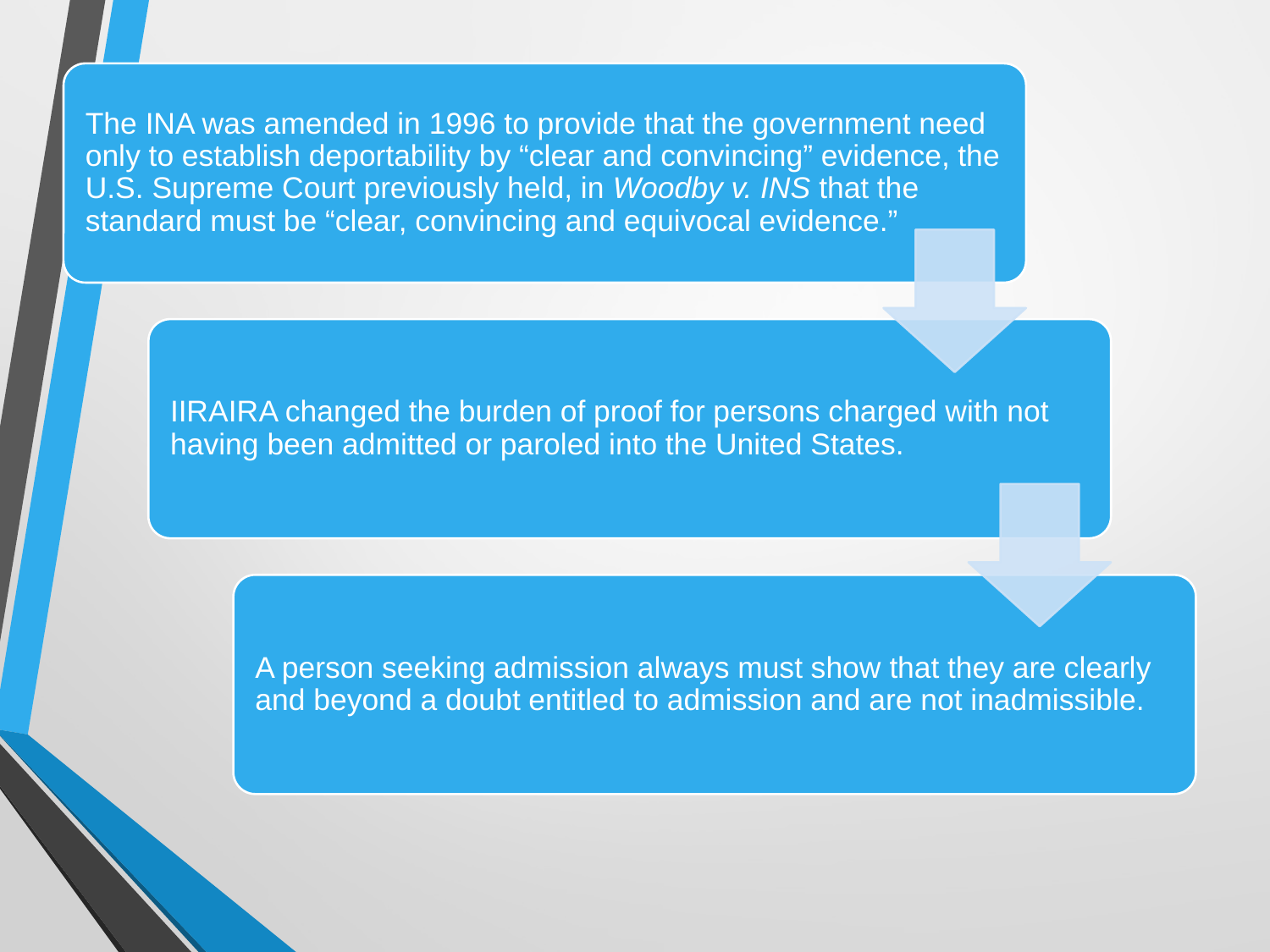

The INA was amended in 1996 to provide that the government need only to establish deportability by “clear and convincing” evidence, the U.S. Supreme Court previously held, in Woodby v. INS that the standard must be “clear, convincing and equivocal evidence.”
IIRAIRA changed the burden of proof for persons charged with not having been admitted or paroled into the United States.
A person seeking admission always must show that they are clearly and beyond a doubt entitled to admission and are not inadmissible.